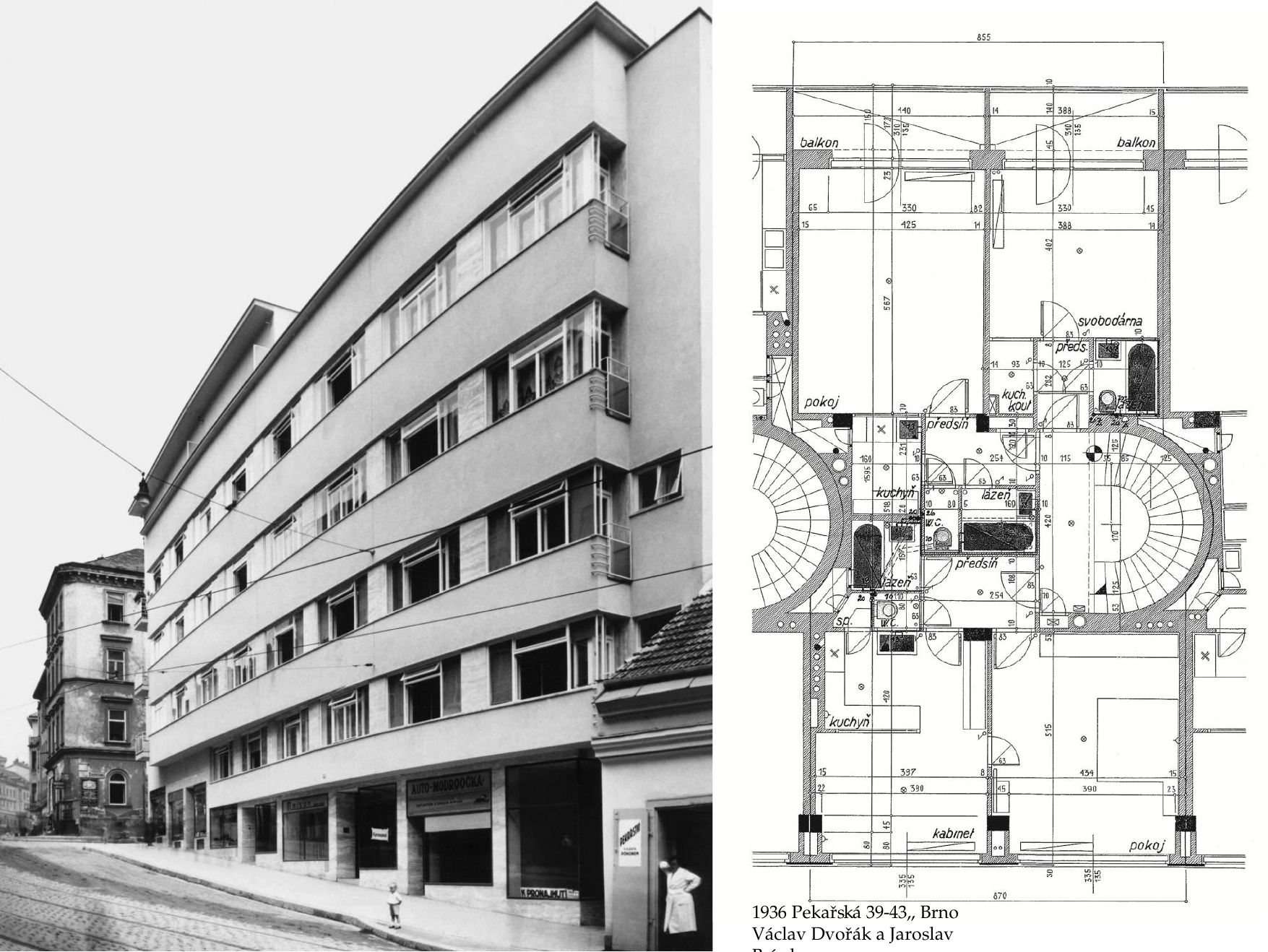

1936 Pekařská 39-43,, Brno Václav Dvořák a Jaroslav Brázda